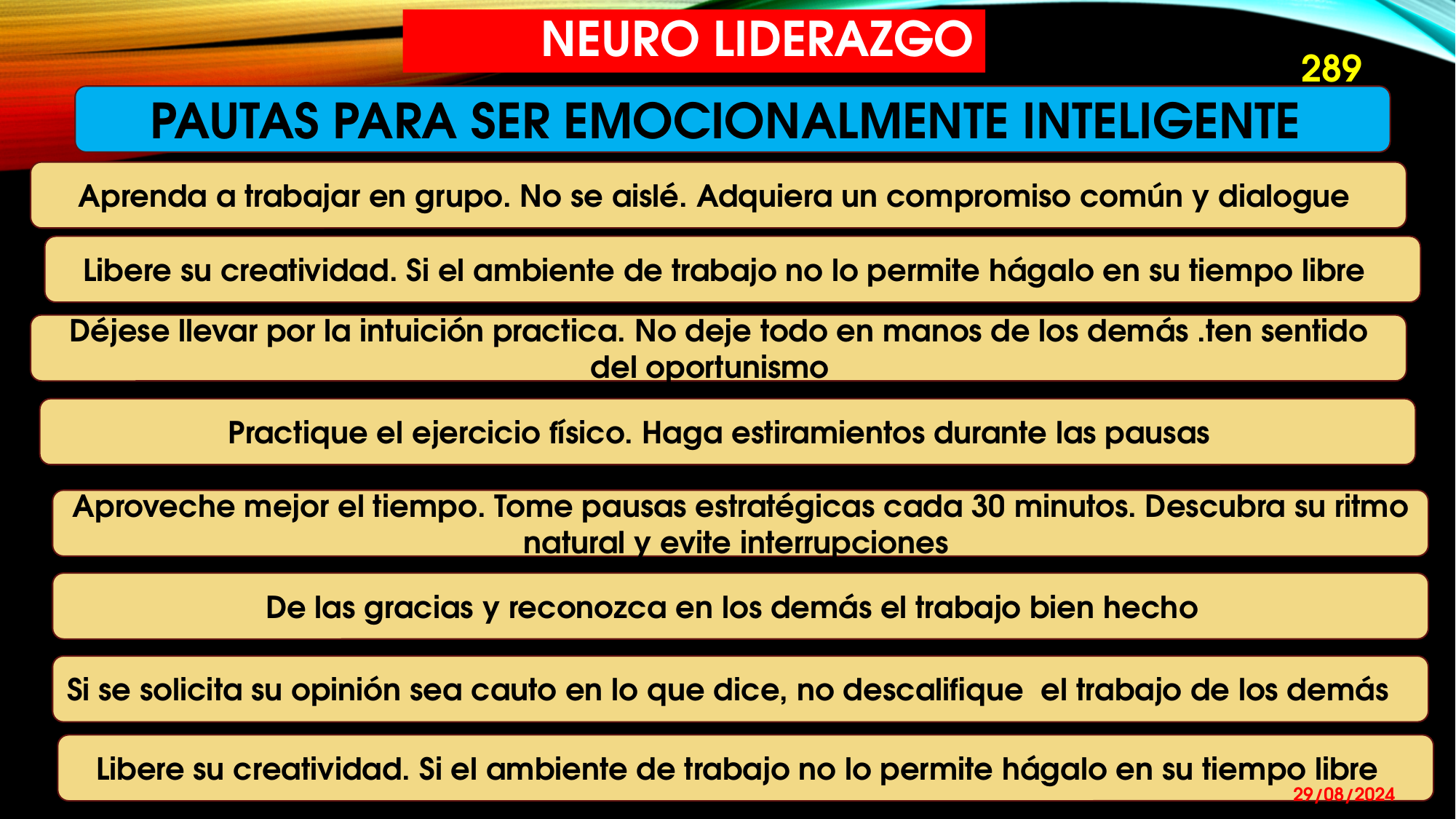

# neuro liderazgo
289
PAUTAS PARA SER EMOCIONALMENTE INTELIGENTE
Aprenda a trabajar en grupo. No se aislé. Adquiera un compromiso común y dialogue
Libere su creatividad. Si el ambiente de trabajo no lo permite hágalo en su tiempo libre
Déjese llevar por la intuición practica. No deje todo en manos de los demás .ten sentido del oportunismo
Practique el ejercicio físico. Haga estiramientos durante las pausas
Aproveche mejor el tiempo. Tome pausas estratégicas cada 30 minutos. Descubra su ritmo natural y evite interrupciones
De las gracias y reconozca en los demás el trabajo bien hecho
Si se solicita su opinión sea cauto en lo que dice, no descalifique  el trabajo de los demás
Libere su creatividad. Si el ambiente de trabajo no lo permite hágalo en su tiempo libre
29/08/2024